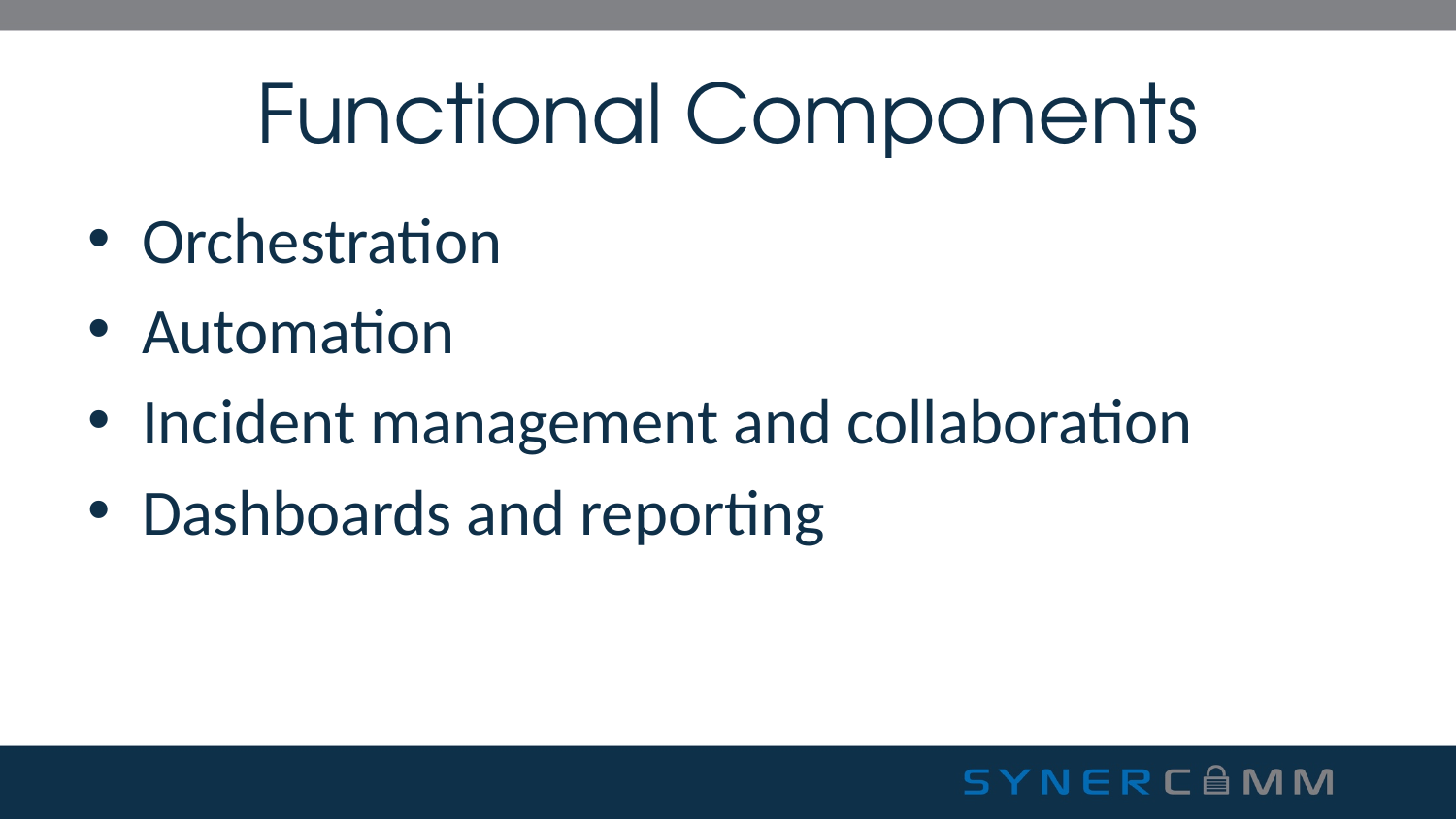

# Functional Components
Orchestration
Automation
Incident management and collaboration
Dashboards and reporting